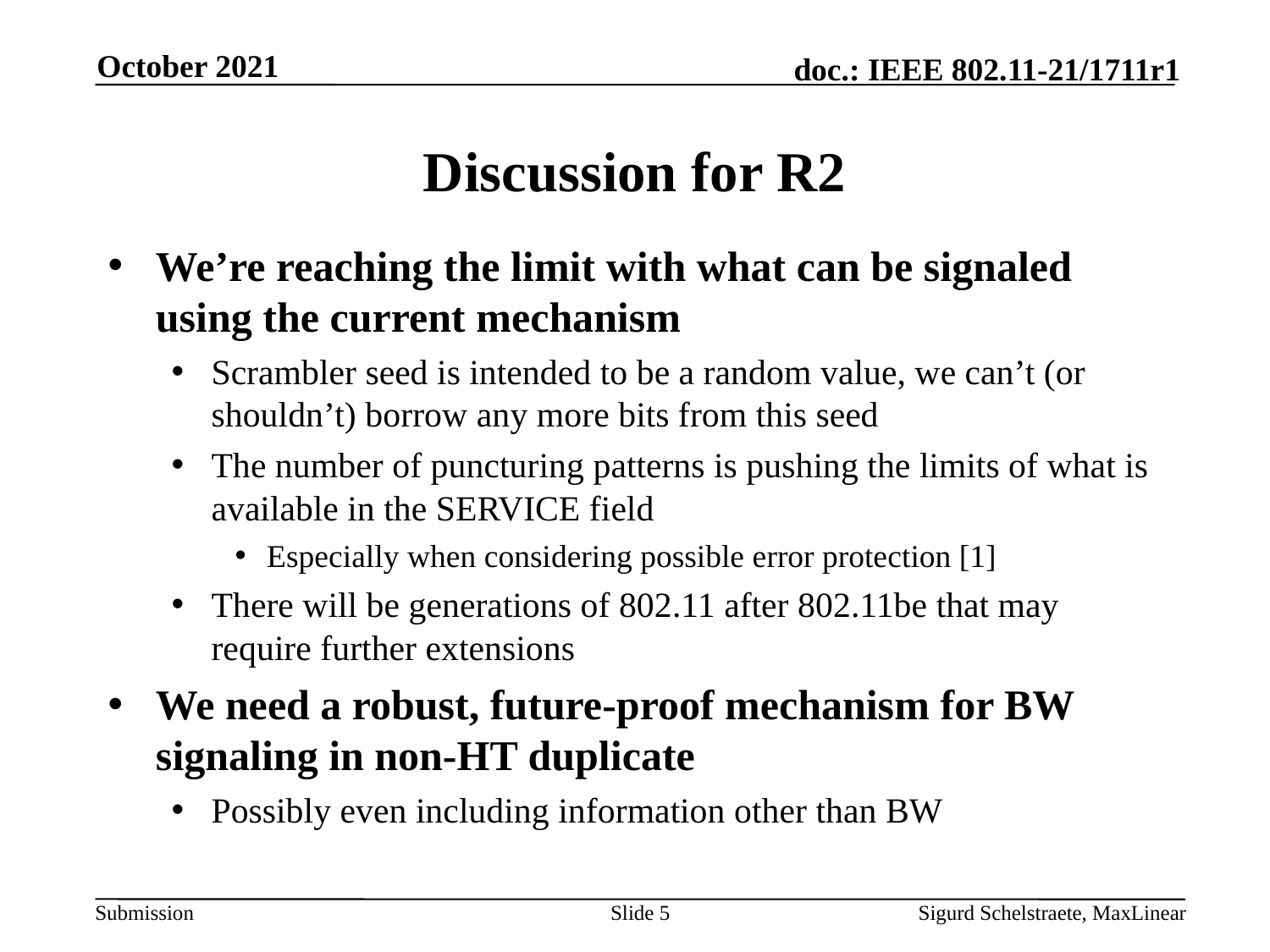

October 2021
# Discussion for R2
We’re reaching the limit with what can be signaled using the current mechanism
Scrambler seed is intended to be a random value, we can’t (or shouldn’t) borrow any more bits from this seed
The number of puncturing patterns is pushing the limits of what is available in the SERVICE field
Especially when considering possible error protection [1]
There will be generations of 802.11 after 802.11be that may require further extensions
We need a robust, future-proof mechanism for BW signaling in non-HT duplicate
Possibly even including information other than BW
Slide 5
Sigurd Schelstraete, MaxLinear